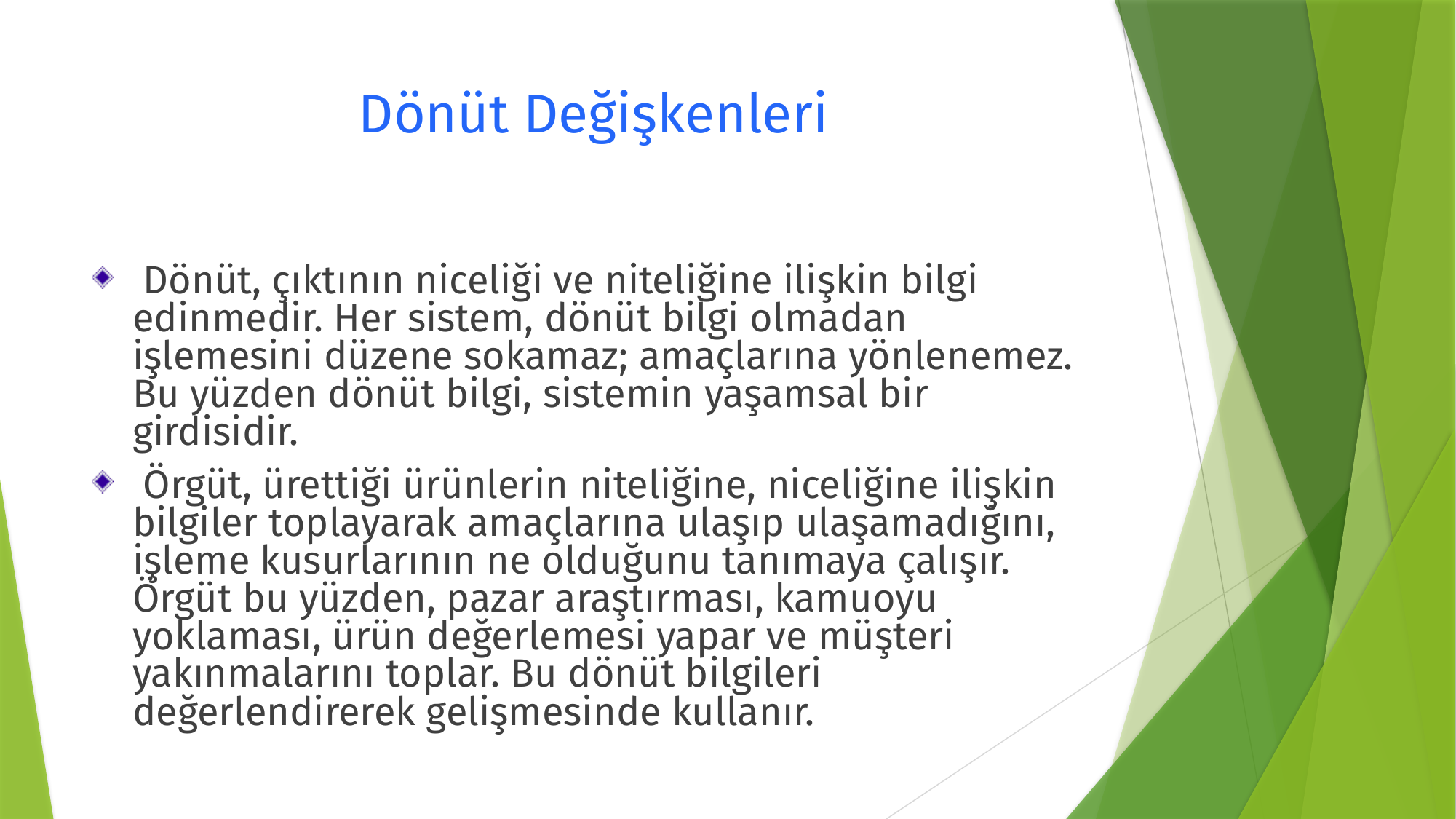

# Dönüt Değişkenleri
 Dönüt, çıktının niceliği ve niteliğine ilişkin bilgi edinmedir. Her sistem, dönüt bilgi olmadan işlemesini düzene sokamaz; amaçlarına yönlenemez. Bu yüzden dönüt bilgi, sistemin yaşamsal bir girdisidir.
 Örgüt, ürettiği ürünlerin niteliğine, niceliğine ilişkin bilgiler toplayarak amaçlarına ulaşıp ulaşamadığını, işleme kusurlarının ne olduğunu tanımaya çalışır. Örgüt bu yüzden, pazar araştırması, kamuoyu yoklaması, ürün değerlemesi yapar ve müşteri yakınmalarını toplar. Bu dönüt bilgileri değerlendirerek gelişmesinde kullanır.